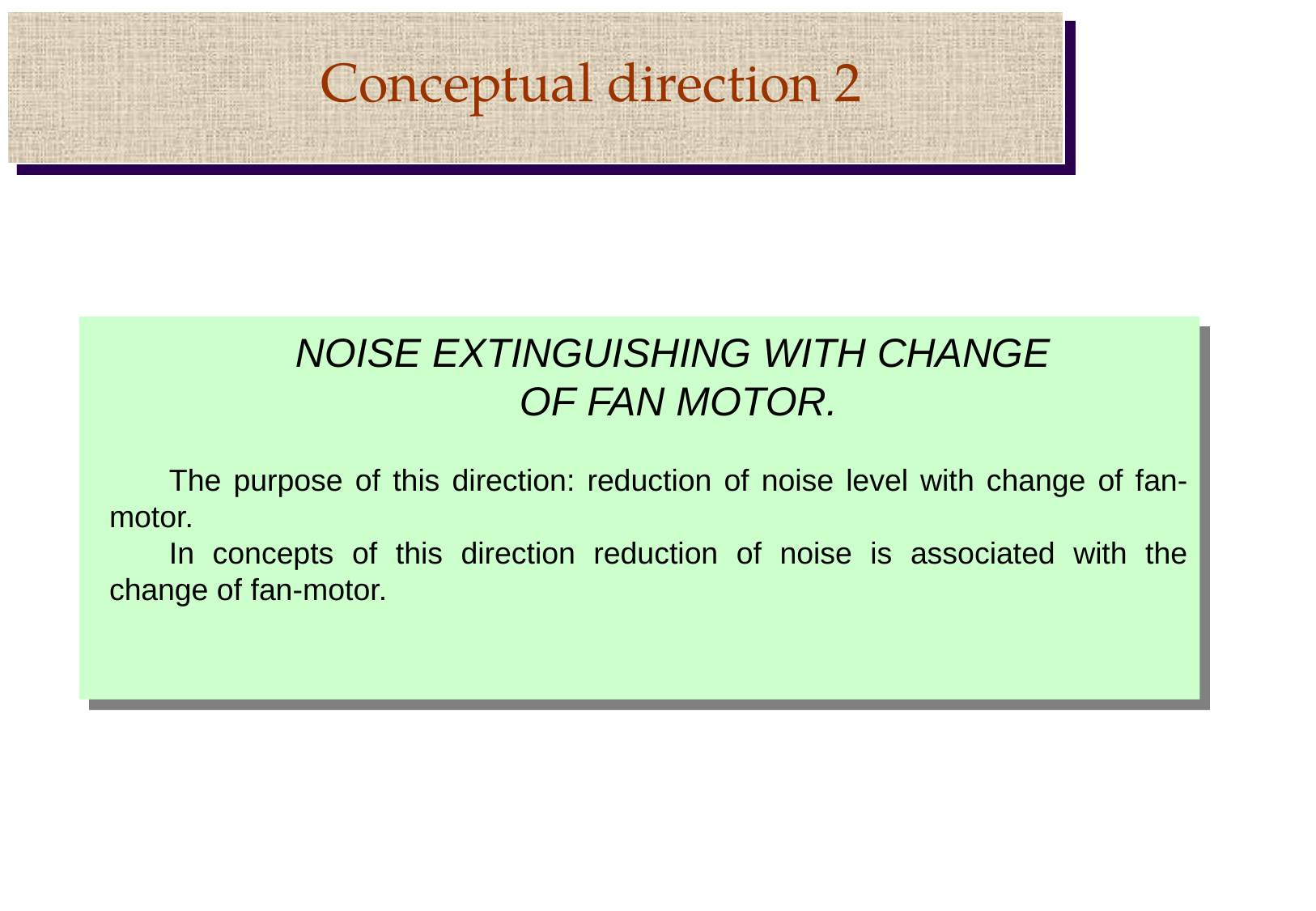

Conceptual direction 2
NOISE EXTINGUISHING WITH CHANGE
OF FAN MOTOR.

The purpose of this direction: reduction of noise level with change of fan-motor.
In concepts of this direction reduction of noise is associated with the change of fan-motor.